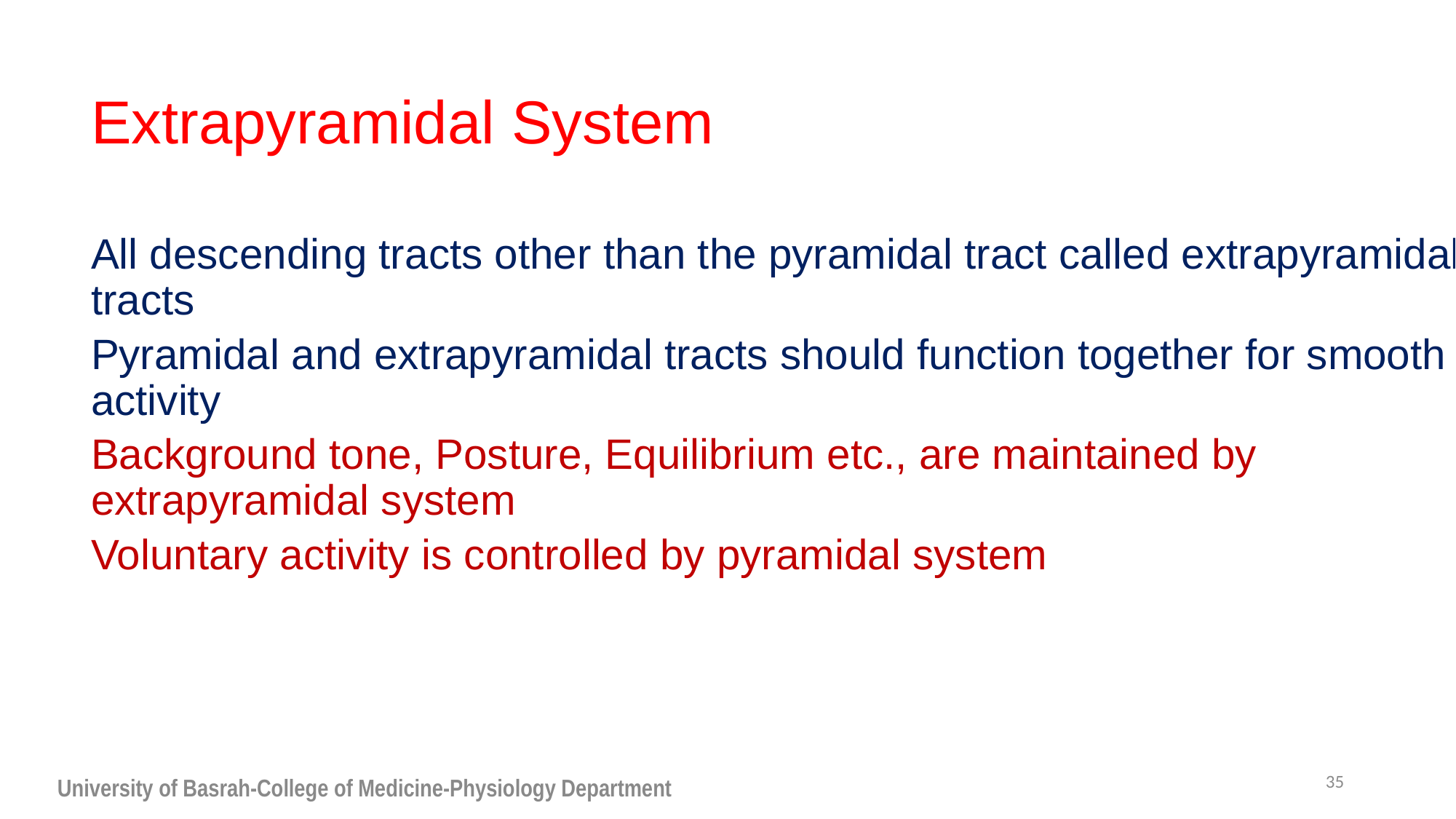

Extrapyramidal System

All descending tracts other than the pyramidal tract called extrapyramidal tracts
Pyramidal and extrapyramidal tracts should function together for smooth activity
Background tone, Posture, Equilibrium etc., are maintained by extrapyramidal system
Voluntary activity is controlled by pyramidal system

35
University of Basrah-College of Medicine-Physiology Department